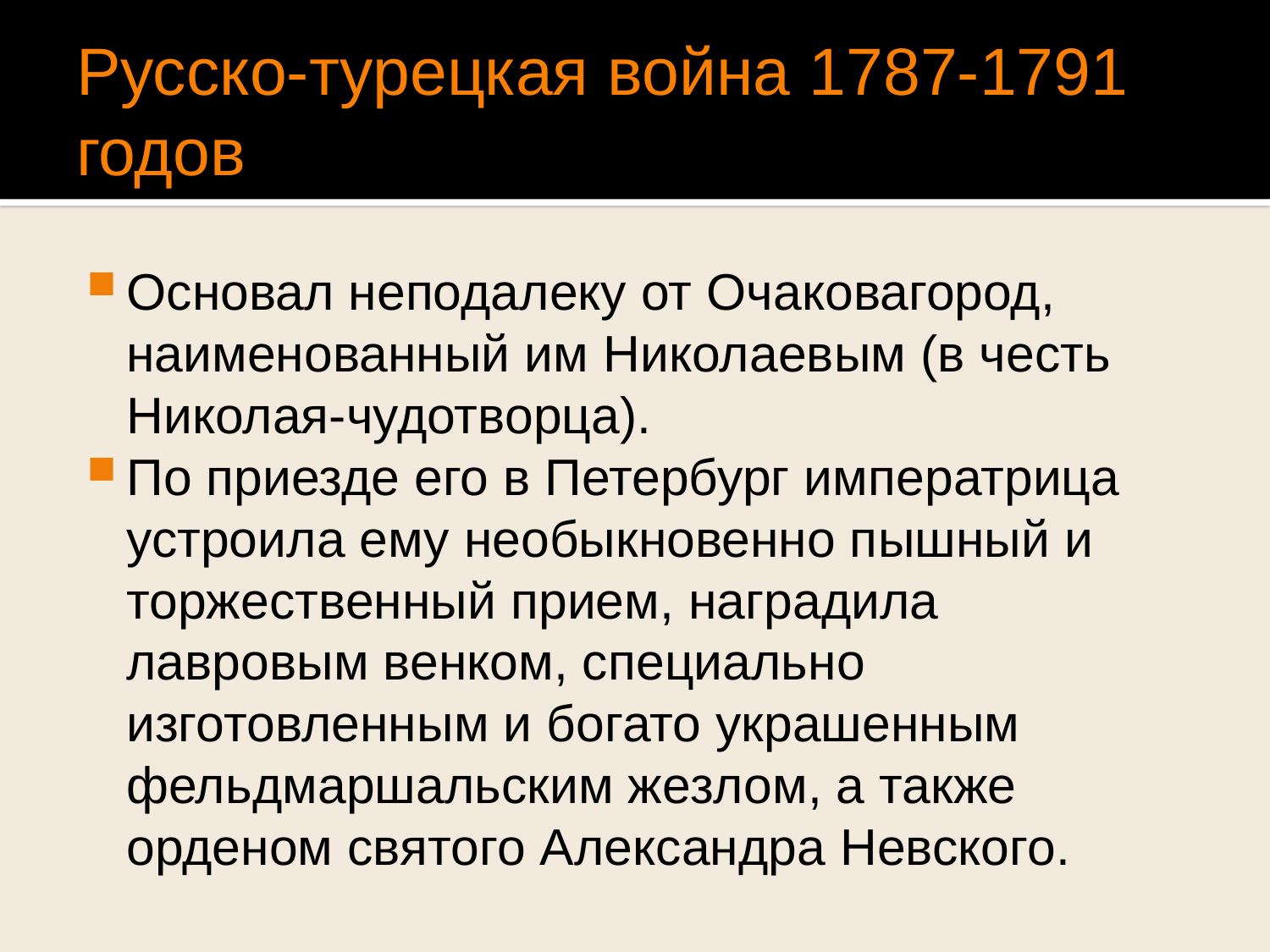

# Русско-турецкая война 1787-1791 годов
Основал неподалеку от Очаковагород, наименованный им Николаевым (в честь Николая-чудотворца).
По приезде его в Петербург императрица устроила ему необыкновенно пышный и торжественный прием, наградила лавровым венком, специально изготовленным и богато украшенным фельдмаршальским жезлом, а также орденом святого Александра Невского.